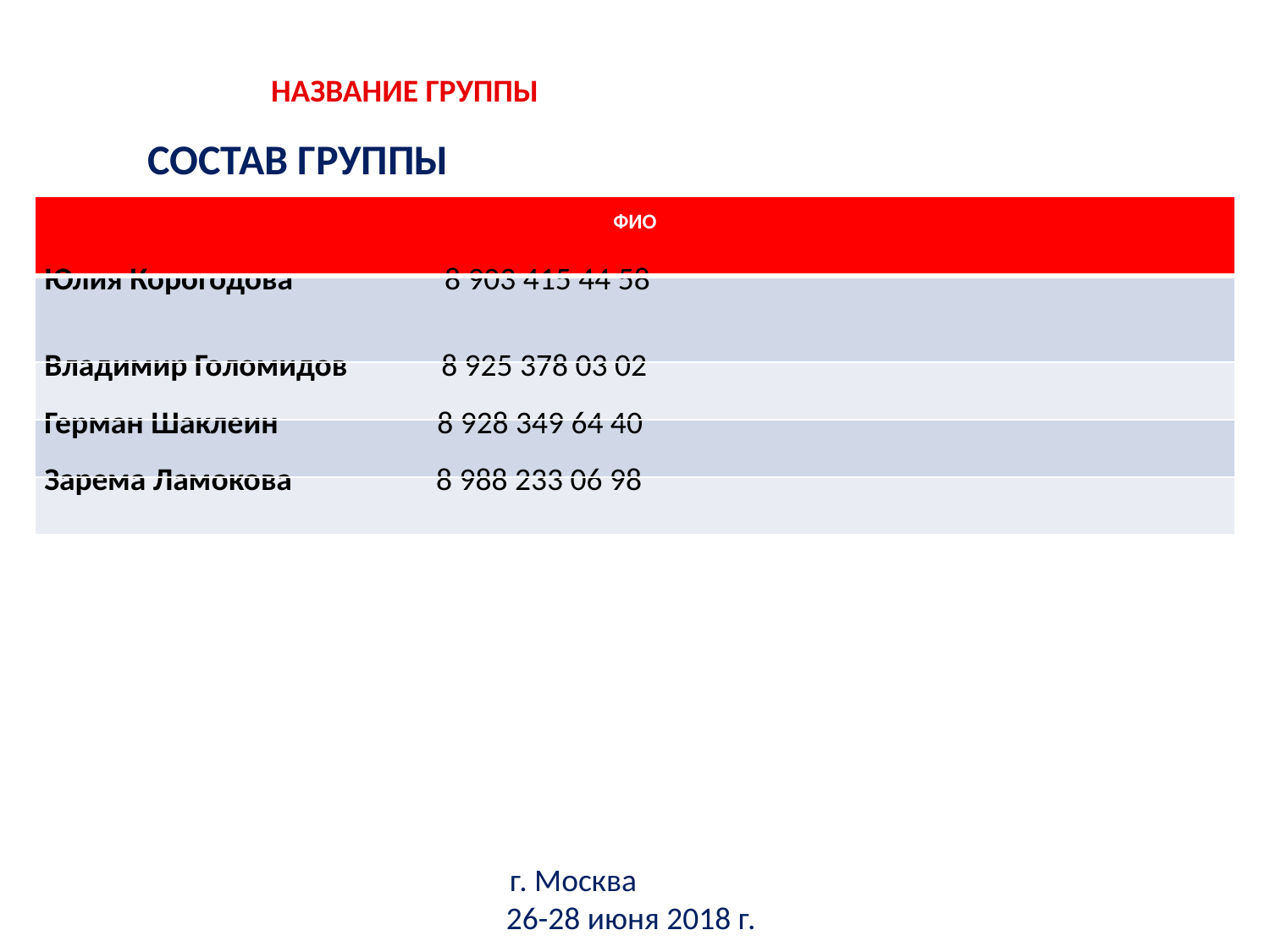

НАЗВАНИЕ ГРУППЫ
СОСТАВ ГРУППЫ
| ФИО |
| --- |
| Юлия Корогодова 8 903 415 44 58 |
| Владимир Голомидов 8 925 378 03 02 |
| Герман Шаклеин 8 928 349 64 40 |
| Зарема Ламокова 8 988 233 06 98 |
г. Москва
26-28 июня 2018 г.